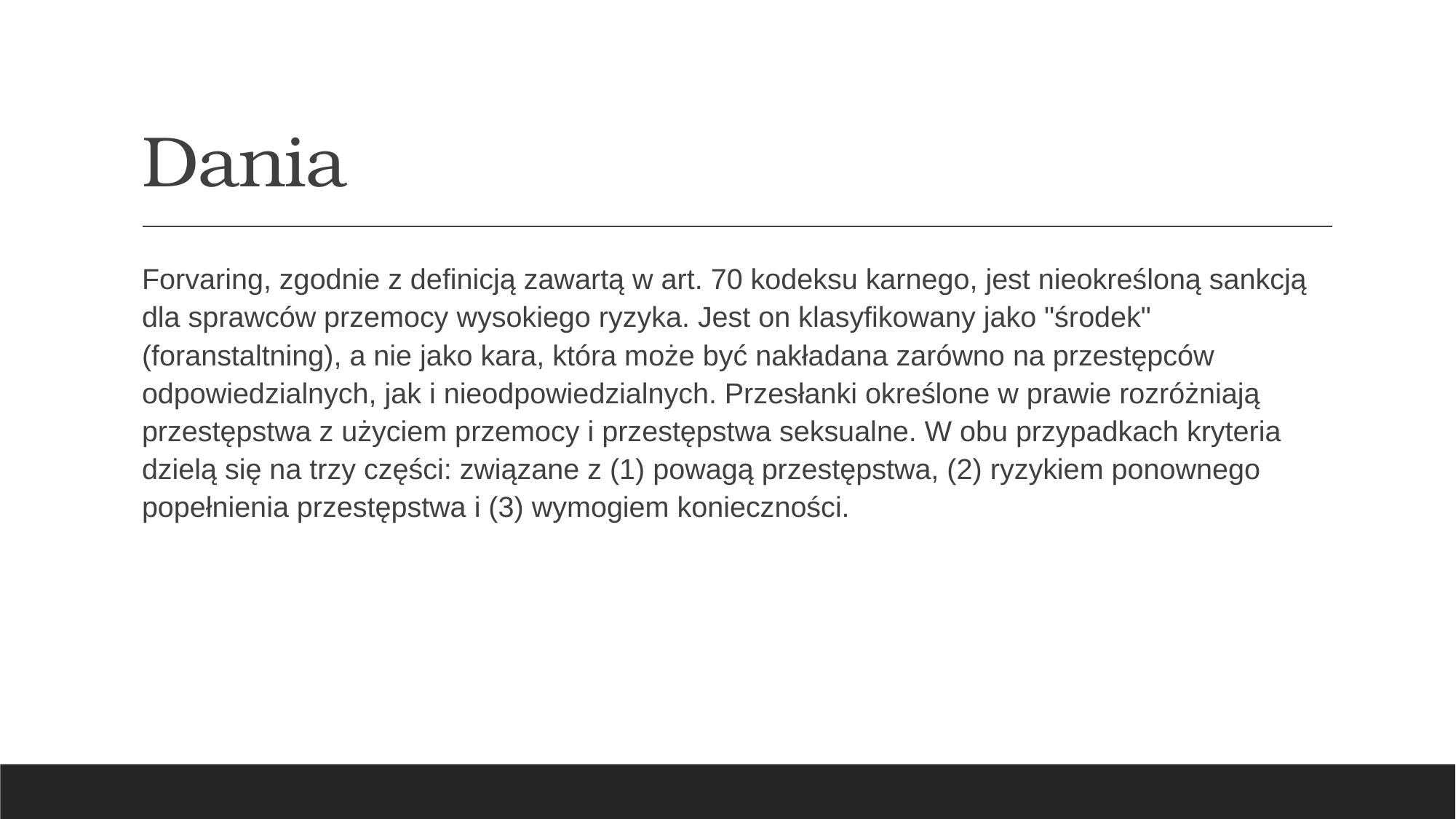

# Dania
Forvaring, zgodnie z definicją zawartą w art. 70 kodeksu karnego, jest nieokreśloną sankcją dla sprawców przemocy wysokiego ryzyka. Jest on klasyfikowany jako "środek" (foranstaltning), a nie jako kara, która może być nakładana zarówno na przestępców odpowiedzialnych, jak i nieodpowiedzialnych. Przesłanki określone w prawie rozróżniają przestępstwa z użyciem przemocy i przestępstwa seksualne. W obu przypadkach kryteria dzielą się na trzy części: związane z (1) powagą przestępstwa, (2) ryzykiem ponownego popełnienia przestępstwa i (3) wymogiem konieczności.